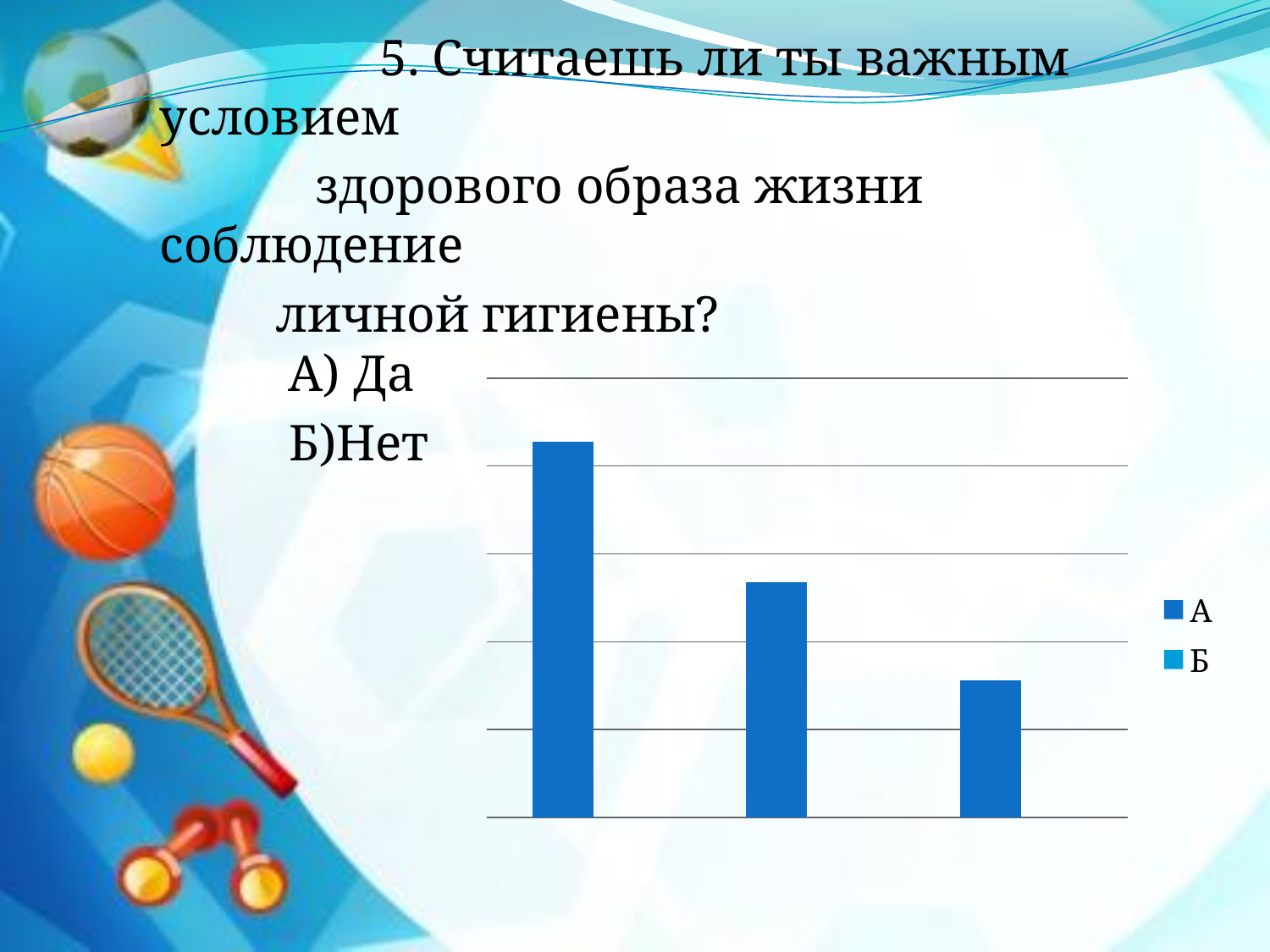

5. Считаешь ли ты важным условием
               здорового образа жизни соблюдение
            личной гигиены?
          А) Да
             Б)Нет

### Chart

| Category | А | Б |
|---|---|---|
| 5-7 классы | 214.0 | 0.0 |
| 8-9 классы | 134.0 | 0.0 |
| 10-11 классы | 78.0 | 0.0 |